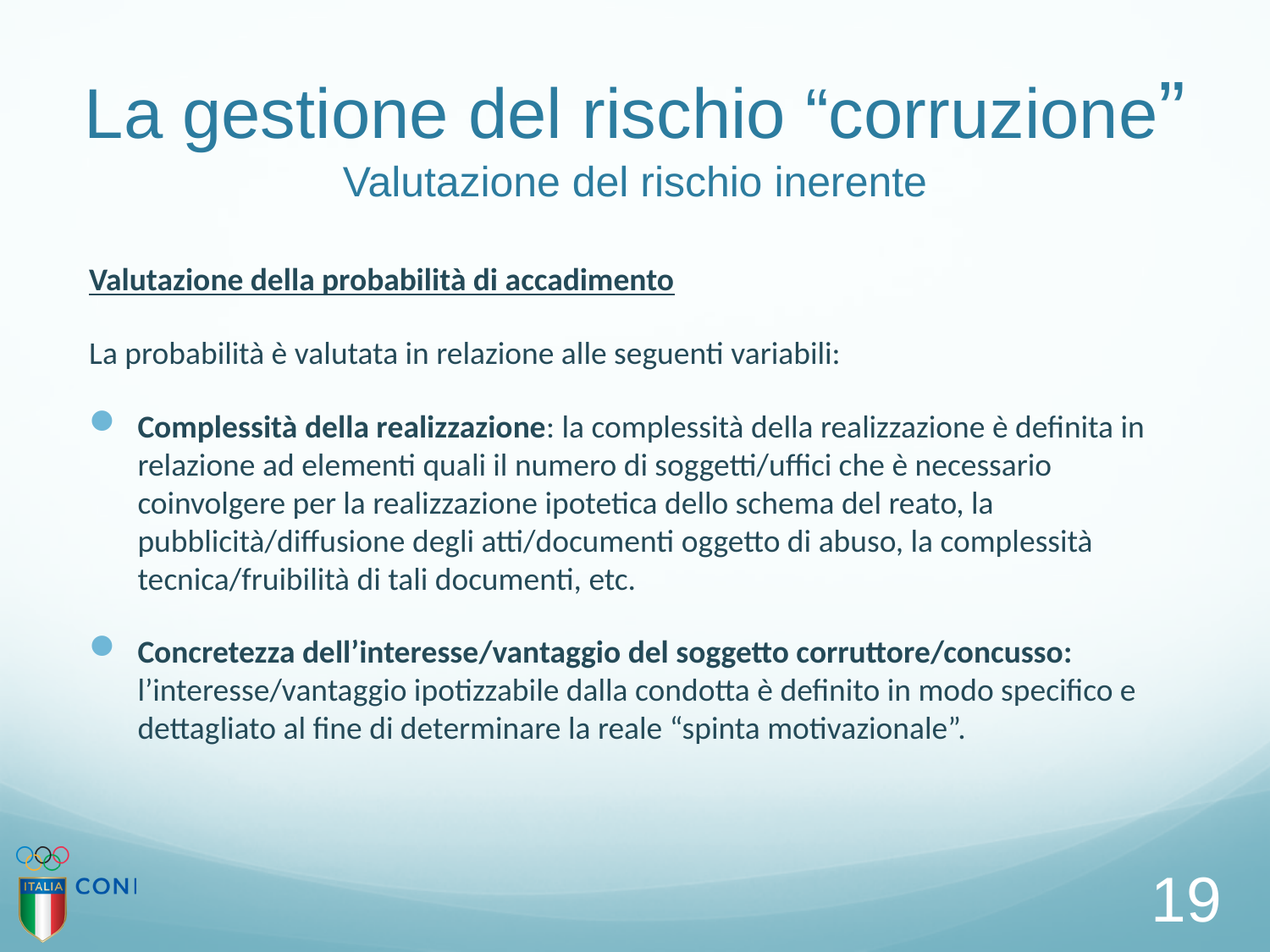

La gestione del rischio “corruzione”
Valutazione del rischio inerente
Valutazione della probabilità di accadimento
La probabilità è valutata in relazione alle seguenti variabili:
Complessità della realizzazione: la complessità della realizzazione è definita in relazione ad elementi quali il numero di soggetti/uffici che è necessario coinvolgere per la realizzazione ipotetica dello schema del reato, la pubblicità/diffusione degli atti/documenti oggetto di abuso, la complessità tecnica/fruibilità di tali documenti, etc.
Concretezza dell’interesse/vantaggio del soggetto corruttore/concusso: l’interesse/vantaggio ipotizzabile dalla condotta è definito in modo specifico e dettagliato al fine di determinare la reale “spinta motivazionale”.

19